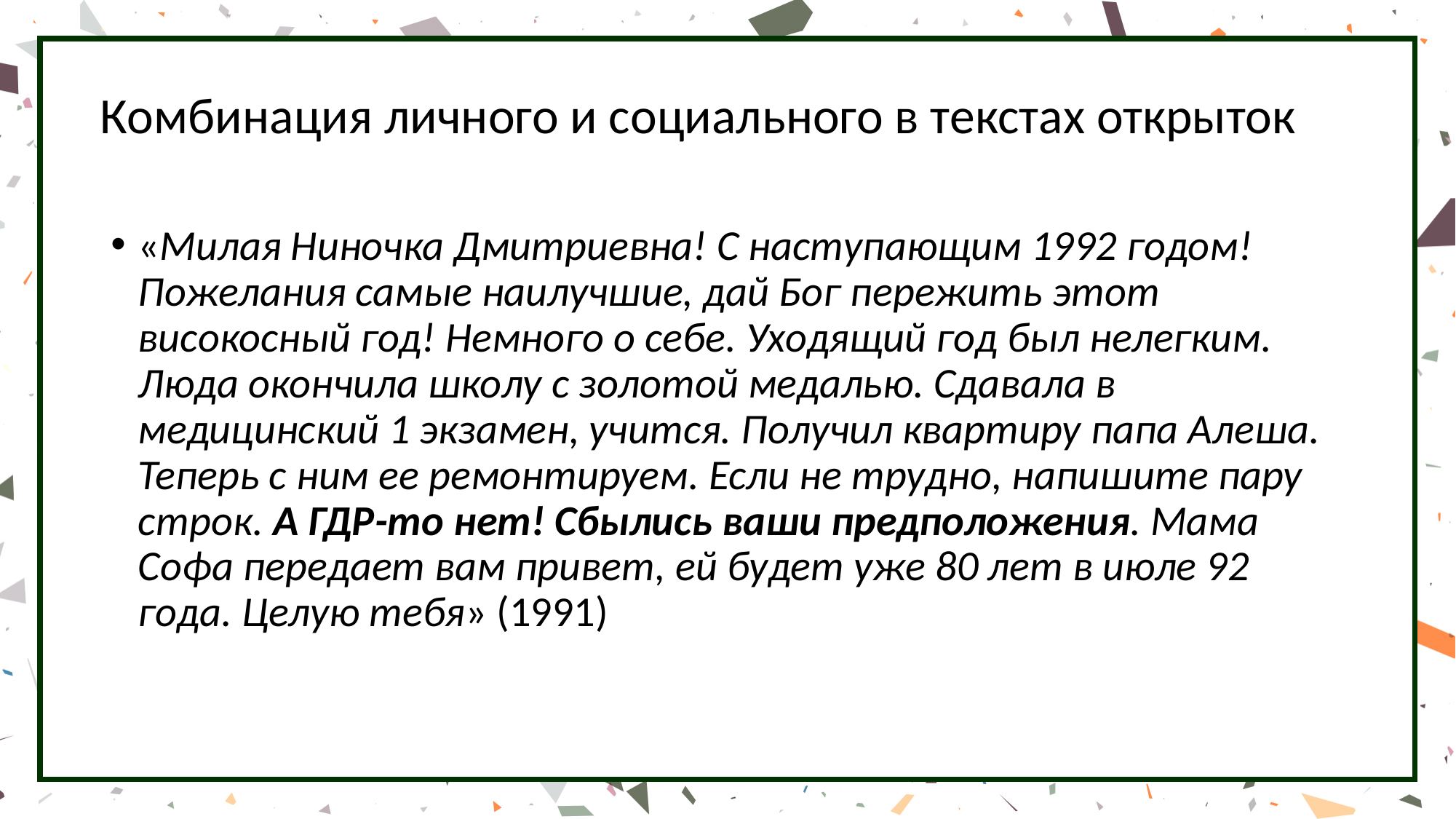

# Комбинация личного и социального в текстах открыток
«Милая Ниночка Дмитриевна! С наступающим 1992 годом! Пожелания самые наилучшие, дай Бог пережить этот високосный год! Немного о себе. Уходящий год был нелегким. Люда окончила школу с золотой медалью. Сдавала в медицинский 1 экзамен, учится. Получил квартиру папа Алеша. Теперь с ним ее ремонтируем. Если не трудно, напишите пару строк. А ГДР-то нет! Сбылись ваши предположения. Мама Софа передает вам привет, ей будет уже 80 лет в июле 92 года. Целую тебя» (1991)